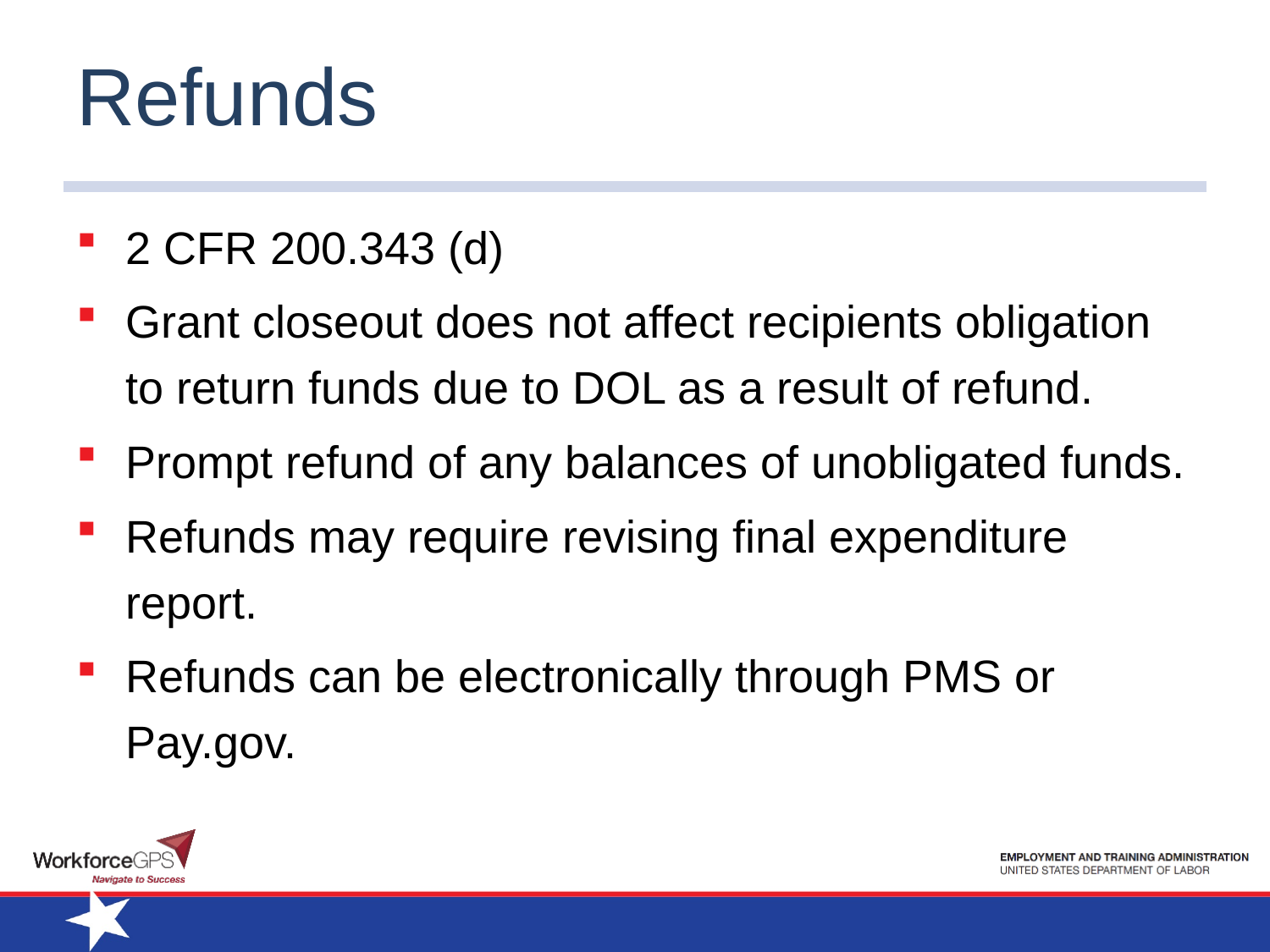

# Refunds
2 CFR 200.343 (d)
Grant closeout does not affect recipients obligation to return funds due to DOL as a result of refund.
Prompt refund of any balances of unobligated funds.
Refunds may require revising final expenditure report.
Refunds can be electronically through PMS or Pay.gov.